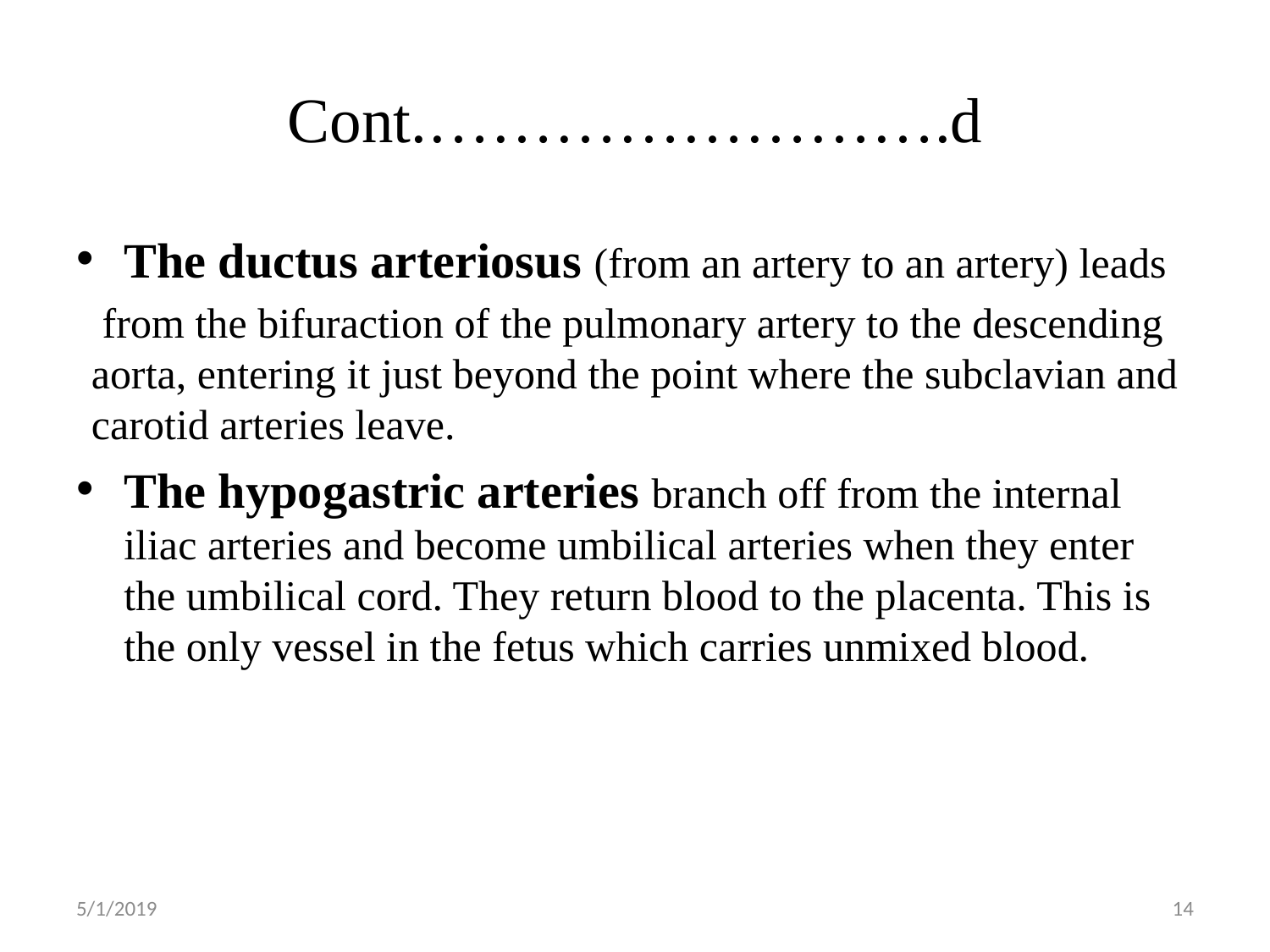

# Cont.…………………….d
The ductus arteriosus (from an artery to an artery) leads
 from the bifuraction of the pulmonary artery to the descending aorta, entering it just beyond the point where the subclavian and carotid arteries leave.
The hypogastric arteries branch off from the internal iliac arteries and become umbilical arteries when they enter the umbilical cord. They return blood to the placenta. This is the only vessel in the fetus which carries unmixed blood.
5/1/2019
14